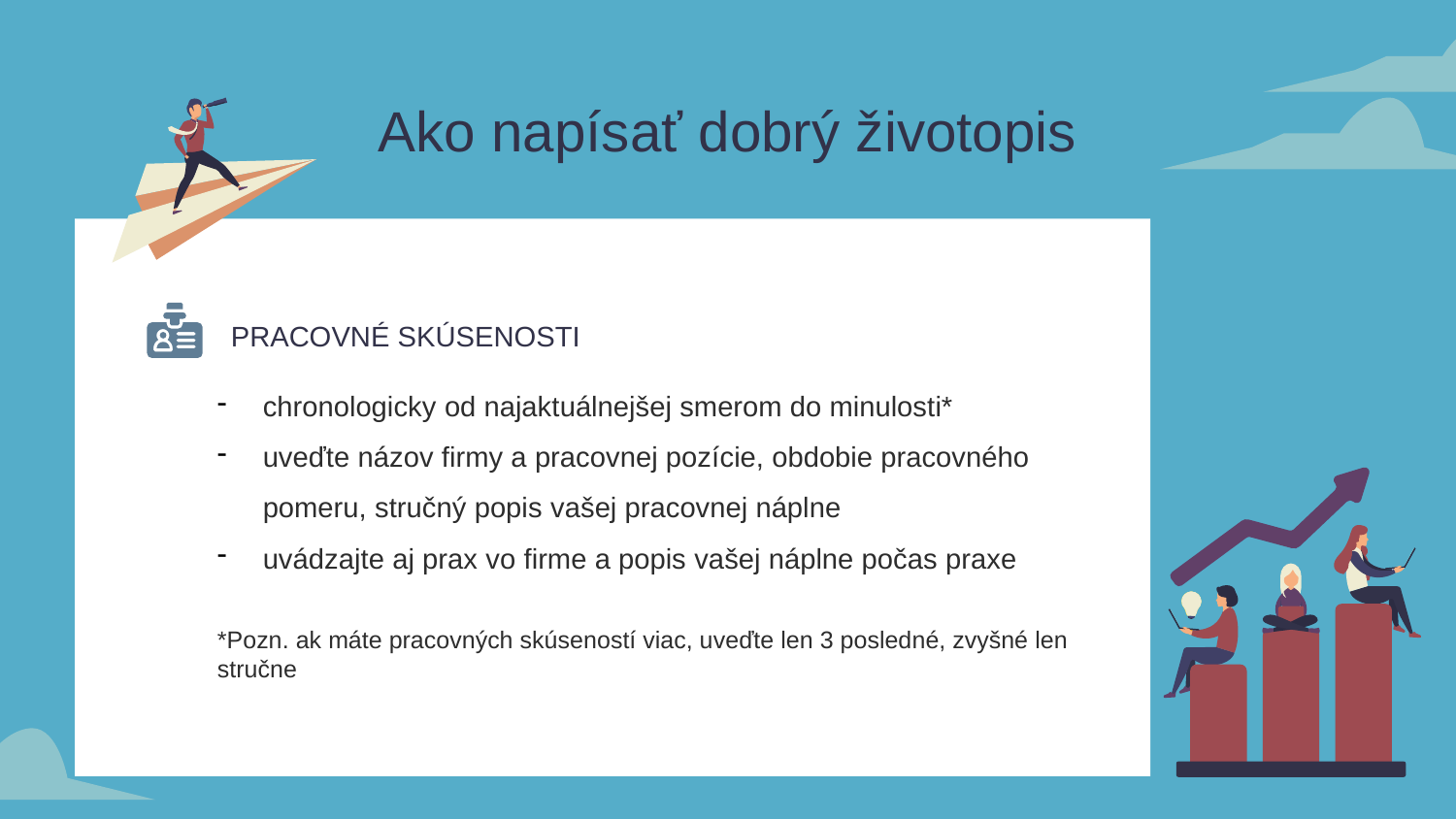

# Ako napísať dobrý životopis

PRACOVNÉ SKÚSENOSTI
chronologicky od najaktuálnejšej smerom do minulosti*
uveďte názov firmy a pracovnej pozície, obdobie pracovného pomeru, stručný popis vašej pracovnej náplne
uvádzajte aj prax vo firme a popis vašej náplne počas praxe

*Pozn. ak máte pracovných skúseností viac, uveďte len 3 posledné, zvyšné len stručne